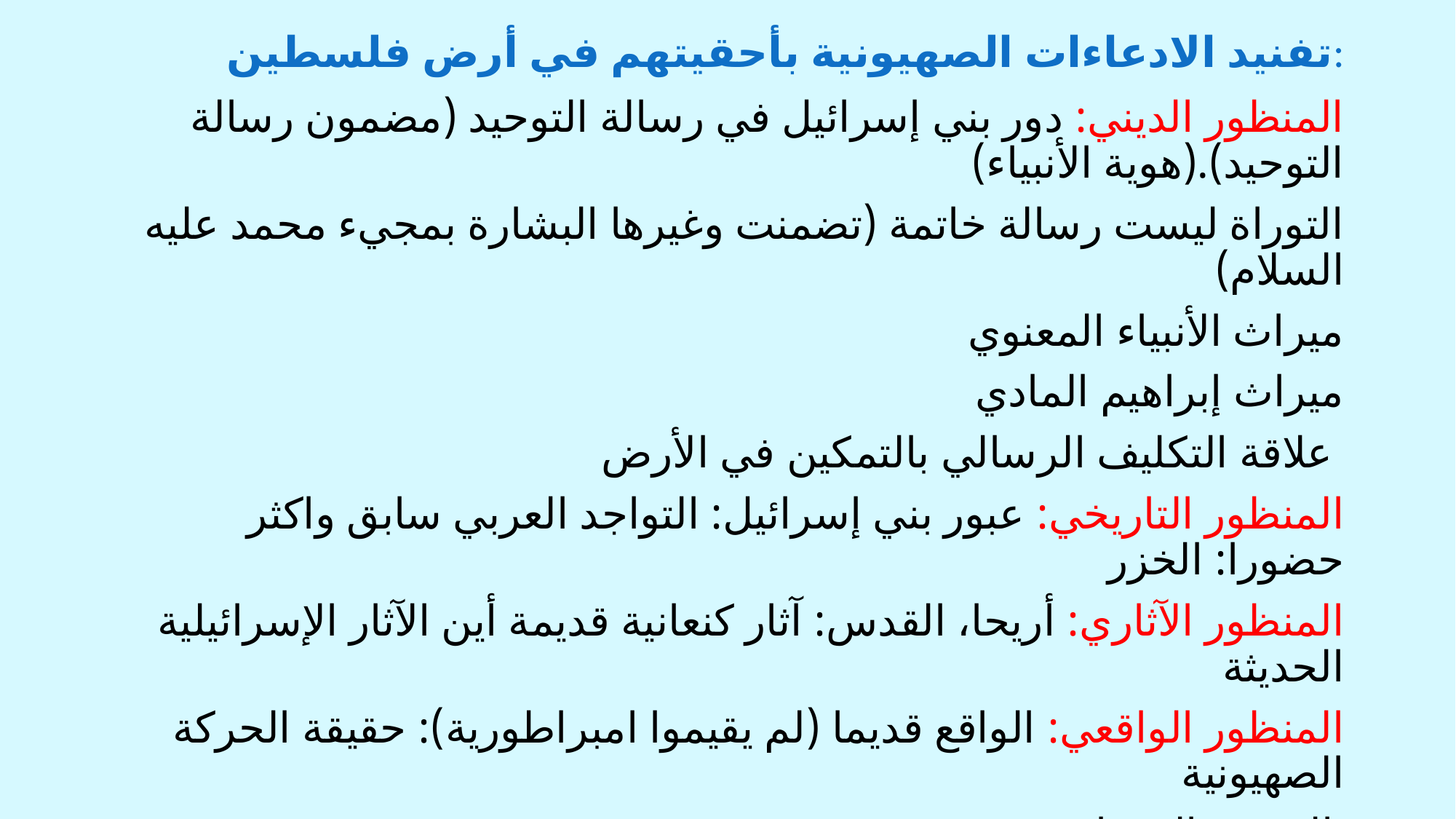

# تفنيد الادعاءات الصهيونية بأحقيتهم في أرض فلسطين:
المنظور الديني: دور بني إسرائيل في رسالة التوحيد (مضمون رسالة التوحيد).(هوية الأنبياء)
التوراة ليست رسالة خاتمة (تضمنت وغيرها البشارة بمجيء محمد عليه السلام)
ميراث الأنبياء المعنوي
ميراث إبراهيم المادي
علاقة التكليف الرسالي بالتمكين في الأرض
المنظور التاريخي: عبور بني إسرائيل: التواجد العربي سابق واكثر حضورا: الخزر
المنظور الآثاري: أريحا، القدس: آثار كنعانية قديمة أين الآثار الإسرائيلية الحديثة
المنظور الواقعي: الواقع قديما (لم يقيموا امبراطورية): حقيقة الحركة الصهيونية
الشعب المختار.